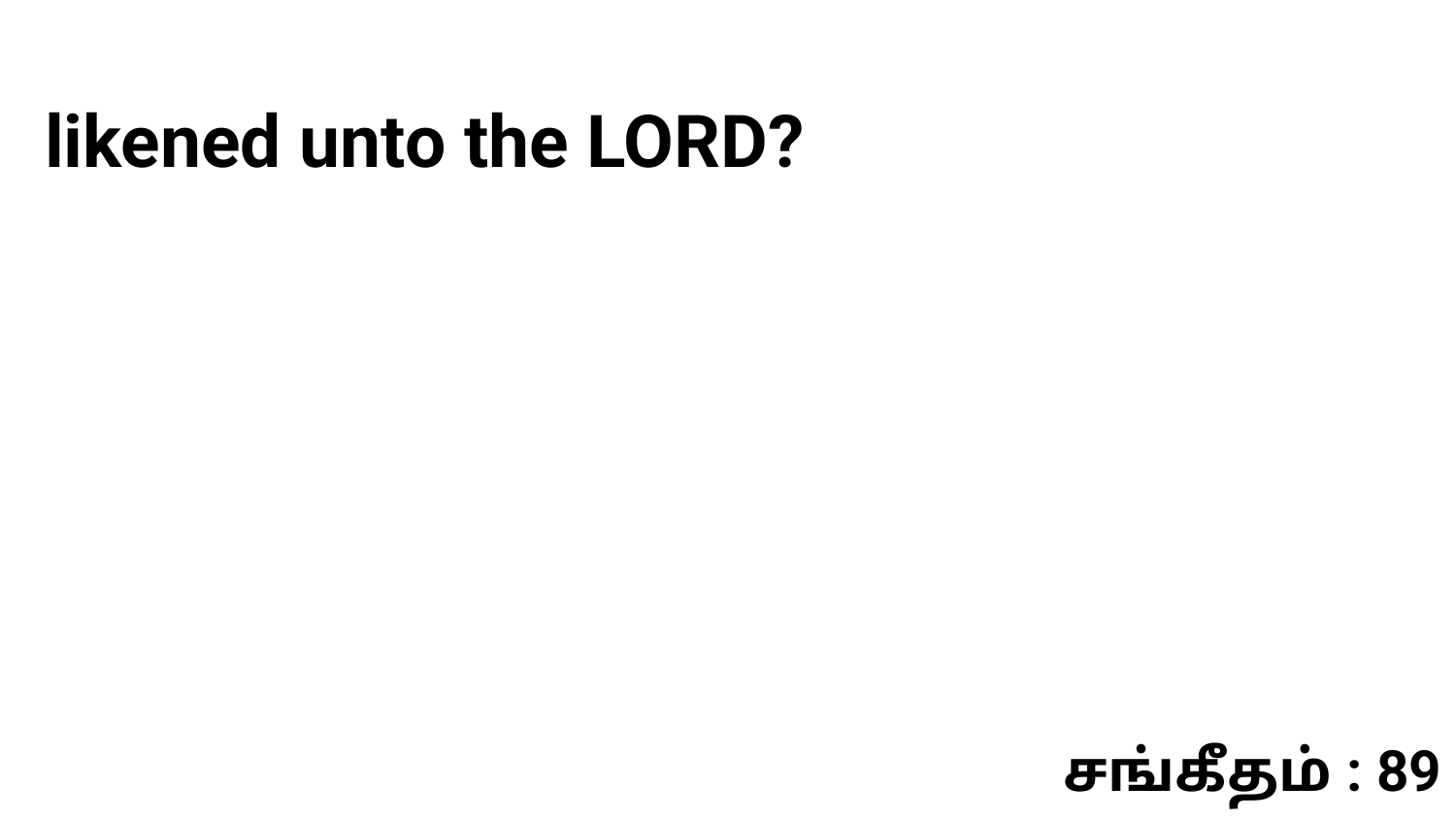

likened unto the LORD?
சங்கீதம் : 89